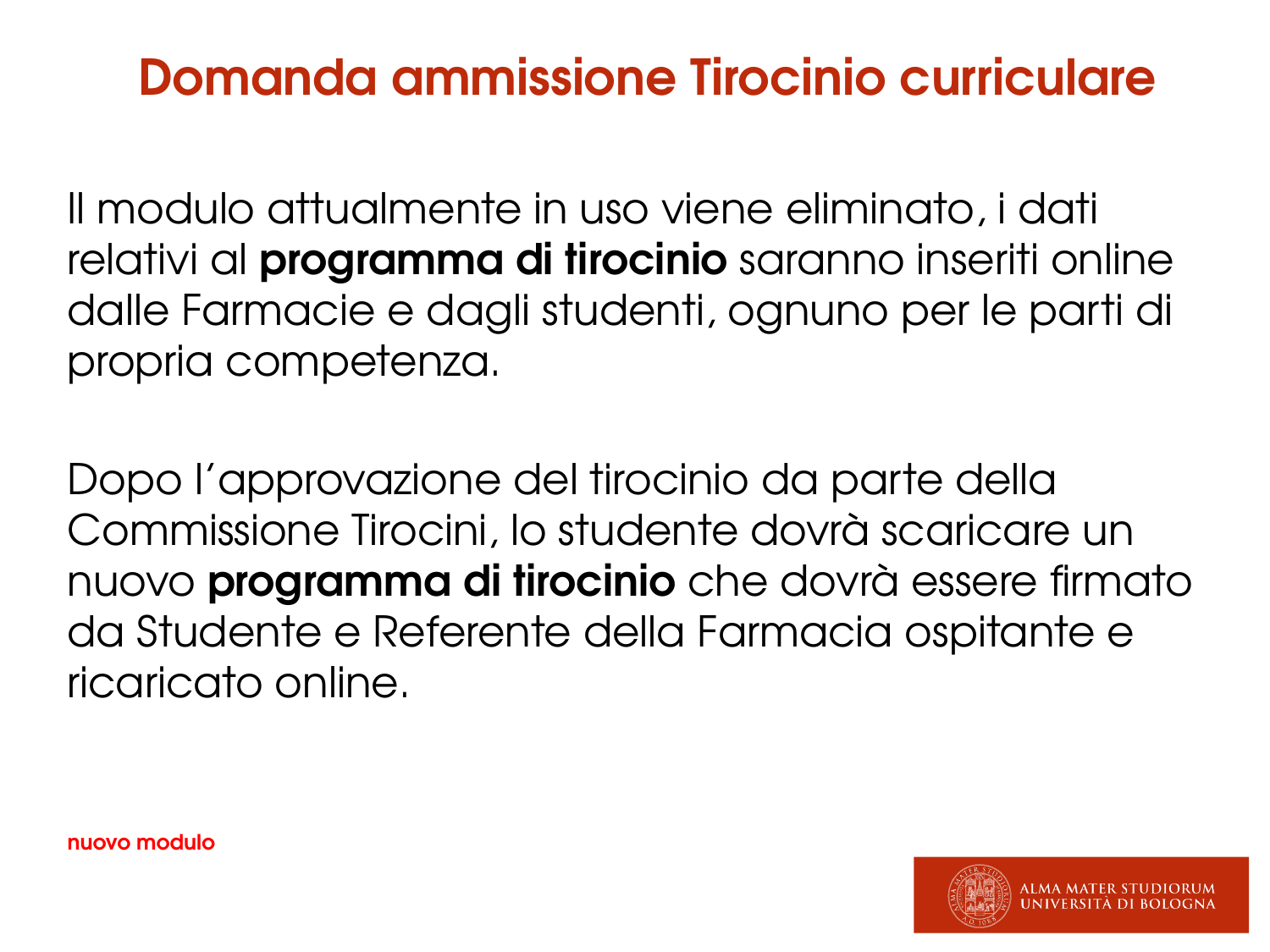

Domanda ammissione Tirocinio curriculare

Il modulo attualmente in uso viene eliminato, i dati relativi al programma di tirocinio saranno inseriti online dalle Farmacie e dagli studenti, ognuno per le parti di propria competenza.

Dopo l’approvazione del tirocinio da parte della Commissione Tirocini, lo studente dovrà scaricare un nuovo programma di tirocinio che dovrà essere firmato da Studente e Referente della Farmacia ospitante e ricaricato online.

nuovo modulo